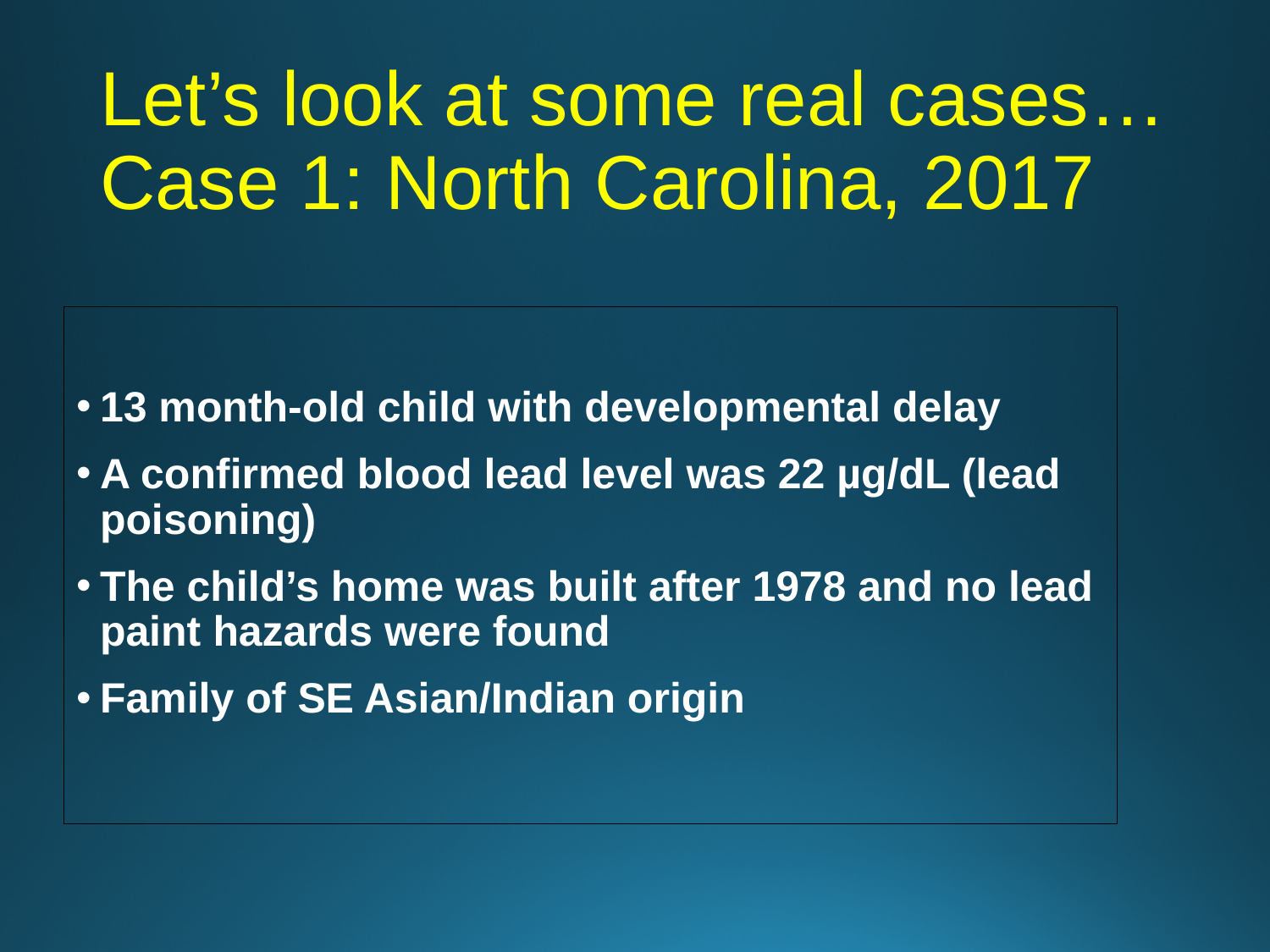

# Let’s look at some real cases… Case 1: North Carolina, 2017

13 month-old child with developmental delay
A confirmed blood lead level was 22 µg/dL (lead poisoning)
The child’s home was built after 1978 and no lead paint hazards were found
Family of SE Asian/Indian origin